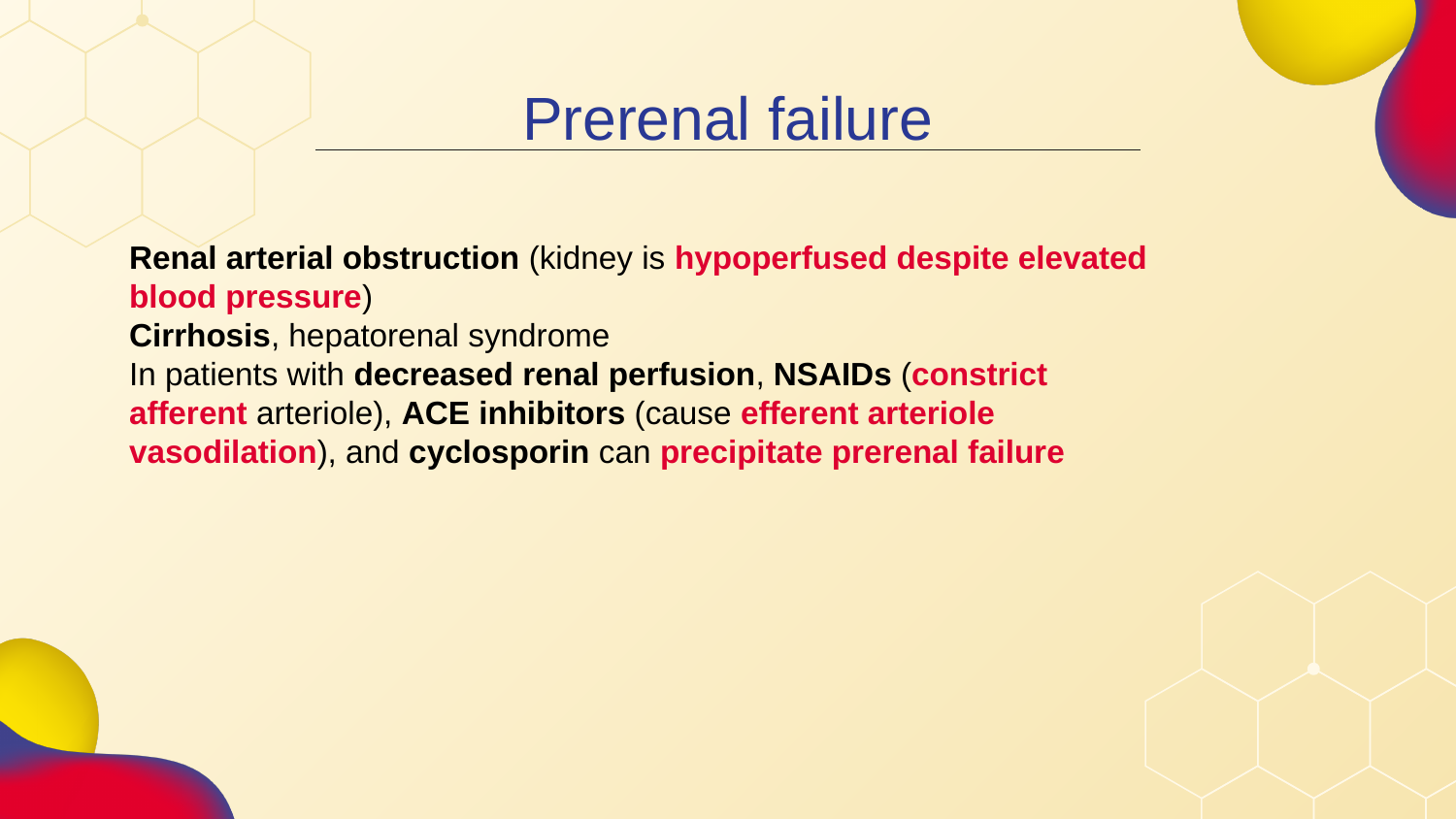

Prerenal failure
Renal arterial obstruction (kidney is hypoperfused despite elevated
blood pressure)
Cirrhosis, hepatorenal syndrome
In patients with decreased renal perfusion, NSAIDs (constrict
afferent arteriole), ACE inhibitors (cause efferent arteriole
vasodilation), and cyclosporin can precipitate prerenal failure